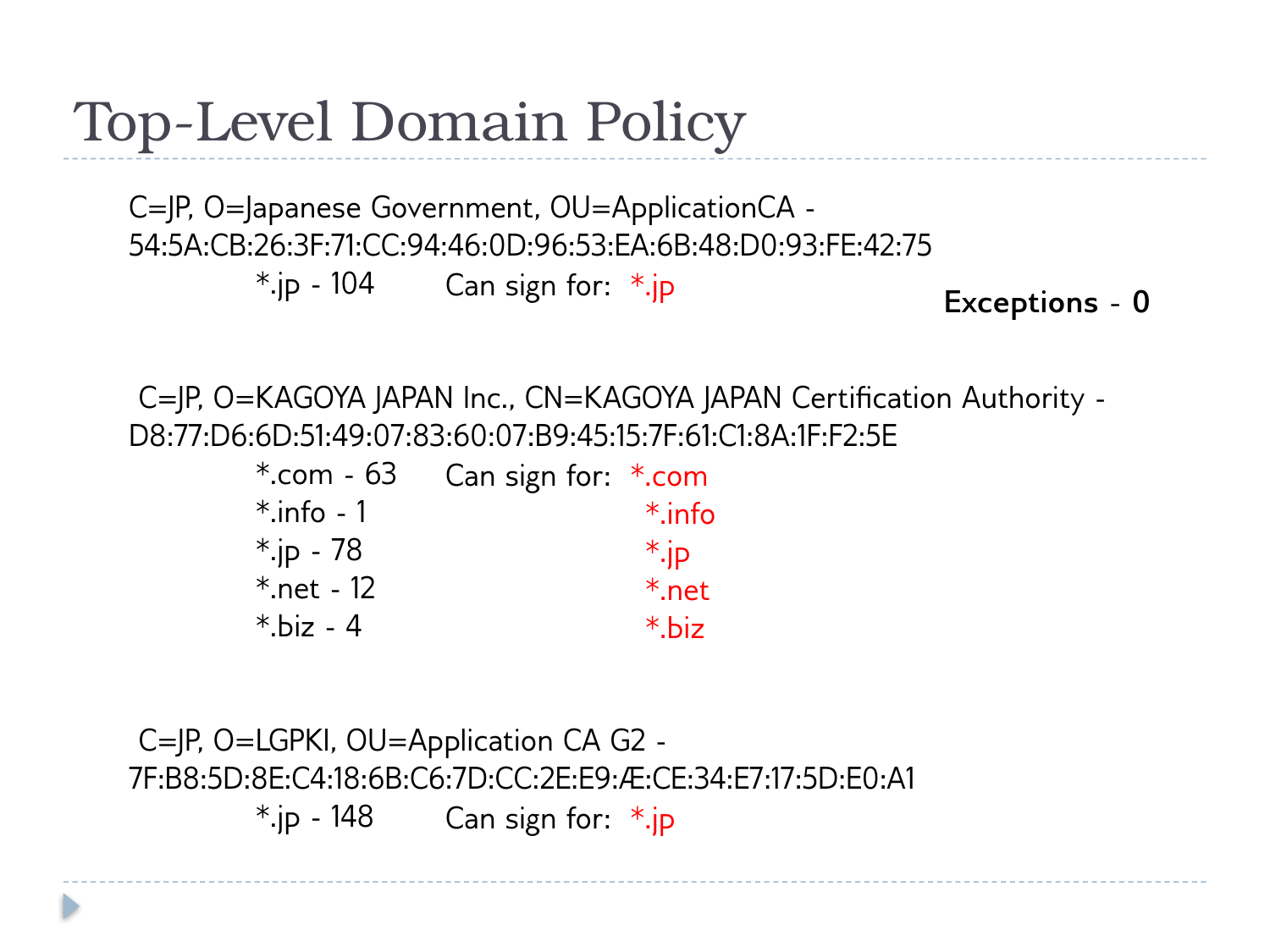

# Top-Level Domain Policy
C=JP, O=Japanese Government, OU=ApplicationCA - 54:5A:CB:26:3F:71:CC:94:46:0D:96:53:EA:6B:48:D0:93:FE:42:75
	*.jp - 104

 C=JP, O=KAGOYA JAPAN Inc., CN=KAGOYA JAPAN Certification Authority - D8:77:D6:6D:51:49:07:83:60:07:B9:45:15:7F:61:C1:8A:1F:F2:5E
	*.com - 63
	*.info - 1
	*.jp - 78
	*.net - 12
	*.biz - 4

 C=JP, O=LGPKI, OU=Application CA G2 - 7F:B8:5D:8E:C4:18:6B:C6:7D:CC:2E:E9:AE:CE:34:E7:17:5D:E0:A1
	*.jp - 148
Can sign for:  *.jp

Can sign for:  *.com
                     *.info
                     *.jp
                     *.net
                     *.biz

Can sign for:  *.jp

Exceptions - 0